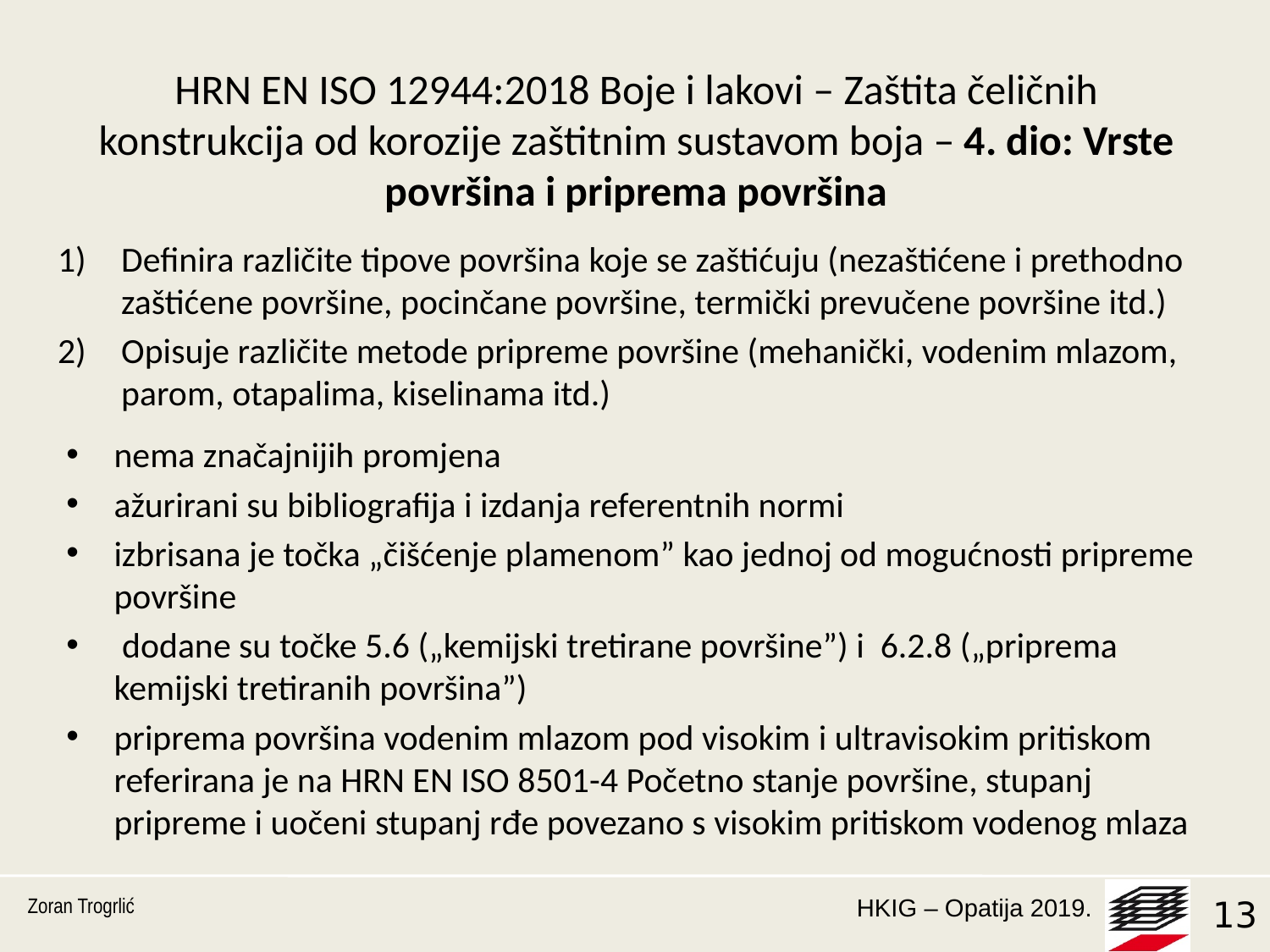

# HRN EN ISO 12944:2018 Boje i lakovi – Zaštita čeličnih konstrukcija od korozije zaštitnim sustavom boja – 4. dio: Vrste površina i priprema površina
Definira različite tipove površina koje se zaštićuju (nezaštićene i prethodno zaštićene površine, pocinčane površine, termički prevučene površine itd.)
Opisuje različite metode pripreme površine (mehanički, vodenim mlazom, parom, otapalima, kiselinama itd.)

nema značajnijih promjena
ažurirani su bibliografija i izdanja referentnih normi
izbrisana je točka „čišćenje plamenom” kao jednoj od mogućnosti pripreme površine
 dodane su točke 5.6 („kemijski tretirane površine”) i  6.2.8 („priprema kemijski tretiranih površina”)
priprema površina vodenim mlazom pod visokim i ultravisokim pritiskom referirana je na HRN EN ISO 8501-4 Početno stanje površine, stupanj pripreme i uočeni stupanj rđe povezano s visokim pritiskom vodenog mlaza

Zoran Trogrlić
13